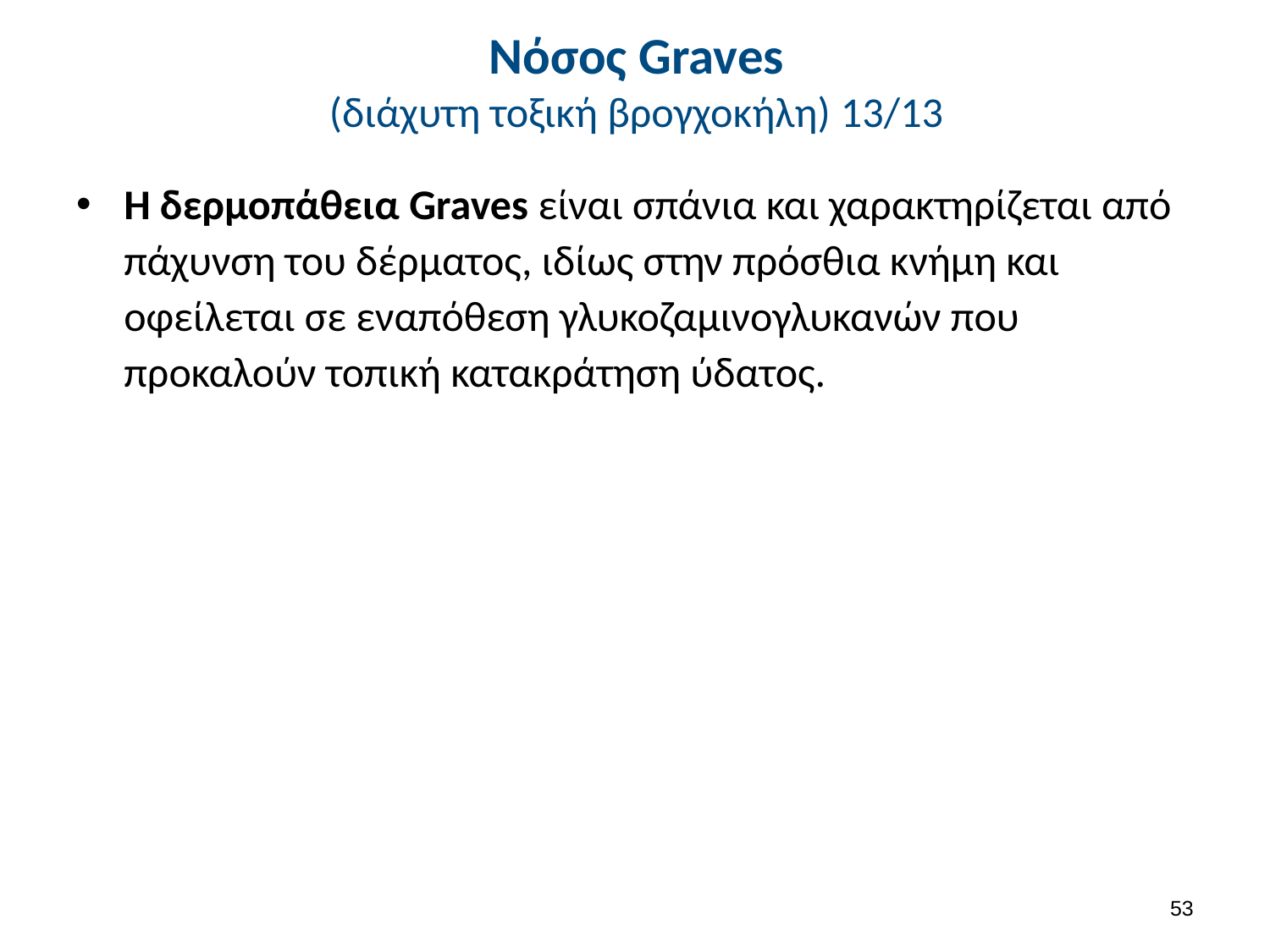

# Νόσος Graves (διάχυτη τοξική βρογχοκήλη) 13/13
Η δερμοπάθεια Graves είναι σπάνια και χαρακτηρίζεται από πάχυνση του δέρματος, ιδίως στην πρόσθια κνήμη και οφείλεται σε εναπόθεση γλυκοζαμινογλυκανών που προκαλούν τοπική κατακράτηση ύδατος.

53